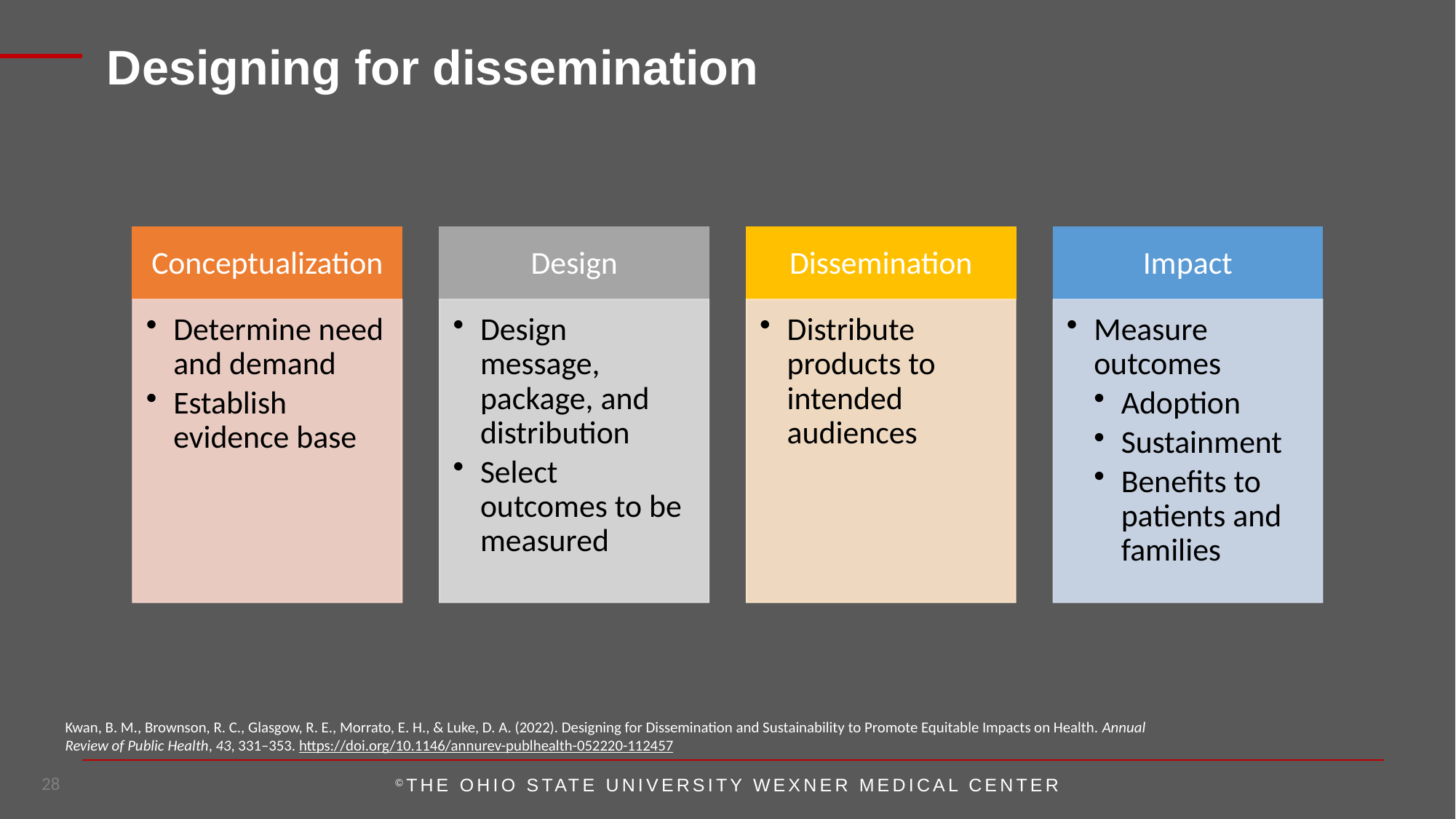

Designing for dissemination
Conceptualization
Determine need and demand
Establish evidence base
Design
Design message, package, and distribution
Select outcomes to be measured
Dissemination
Distribute products to intended audiences
Impact
Measure outcomes
Adoption
Sustainment
Benefits to patients and families

Kwan, B. M., Brownson, R. C., Glasgow, R. E., Morrato, E. H., & Luke, D. A. (2022). Designing for Dissemination and Sustainability to Promote Equitable Impacts on Health. Annual Review of Public Health, 43, 331–353. https://doi.org/10.1146/annurev-publhealth-052220-112457